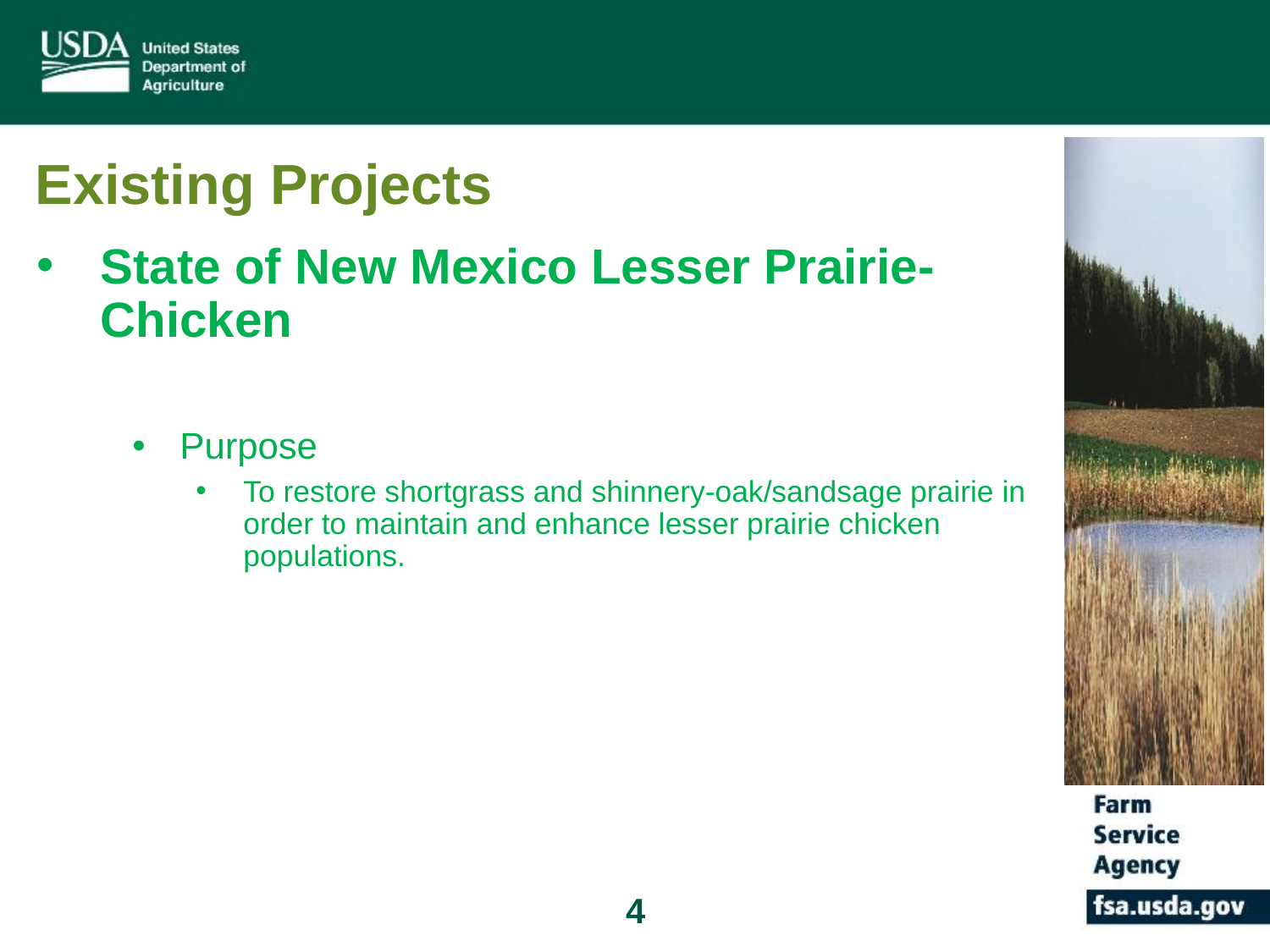

# Existing Projects
State of New Mexico Lesser Prairie-Chicken

Purpose
To restore shortgrass and shinnery-oak/sandsage prairie in order to maintain and enhance lesser prairie chicken populations.